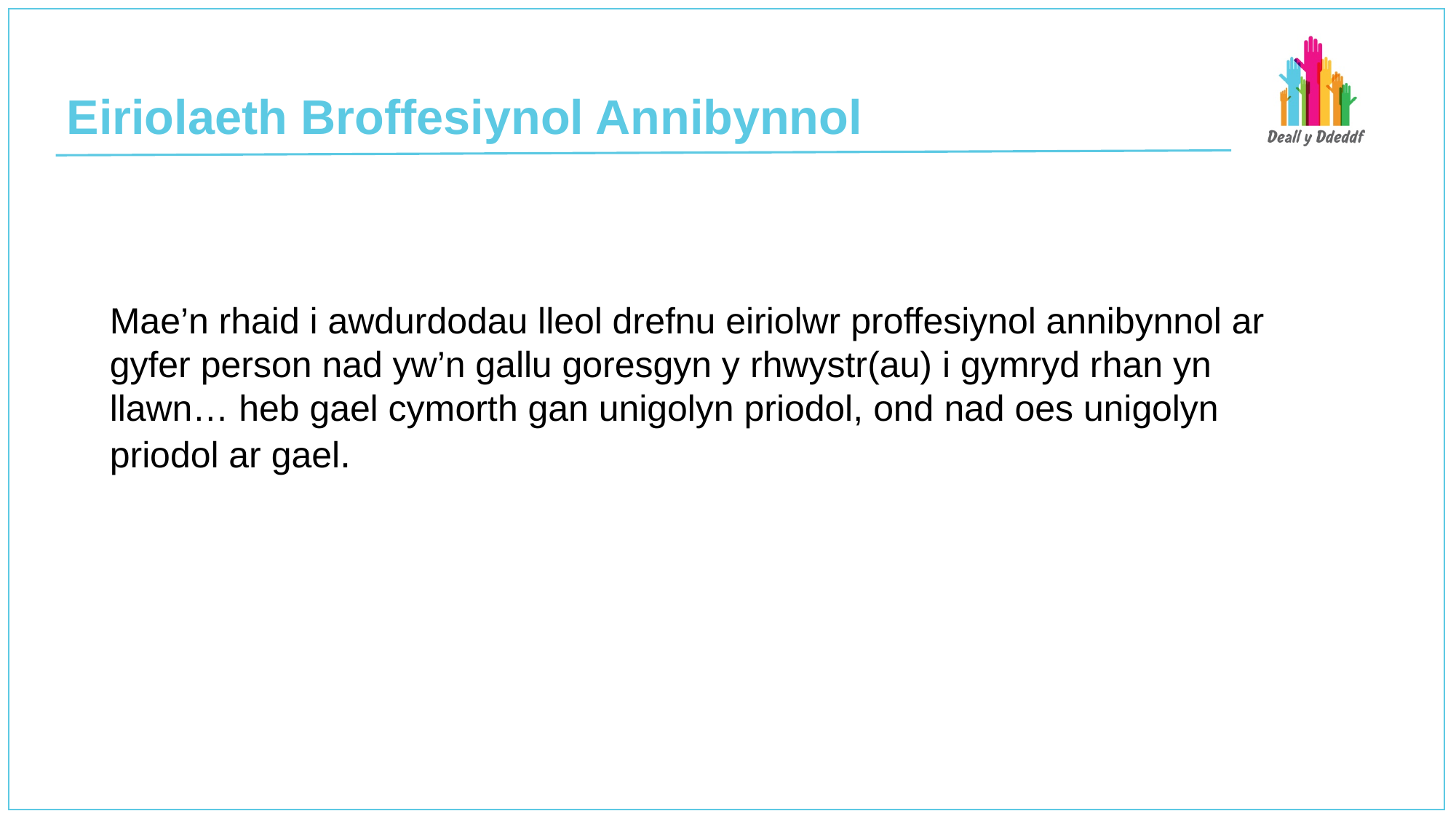

# Eiriolaeth Broffesiynol Annibynnol
Mae’n rhaid i awdurdodau lleol drefnu eiriolwr proffesiynol annibynnol ar gyfer person nad yw’n gallu goresgyn y rhwystr(au) i gymryd rhan yn llawn… heb gael cymorth gan unigolyn priodol, ond nad oes unigolyn priodol ar gael.